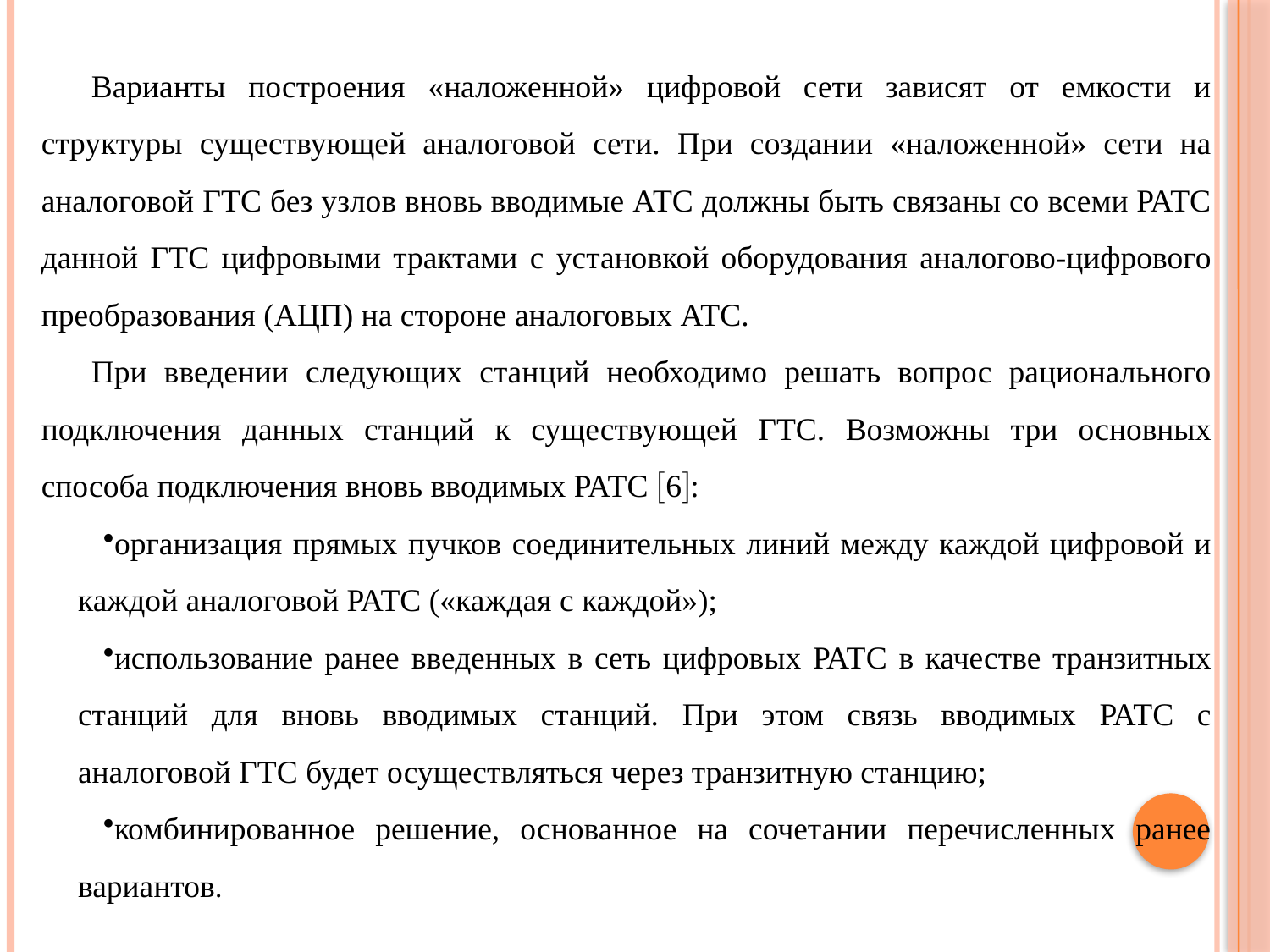

Варианты построения «наложенной» цифровой сети зависят от емкости и структуры существующей аналоговой сети. При создании «наложенной» сети на аналоговой ГТС без узлов вновь вводимые АТС должны быть связаны со всеми РАТС данной ГТС цифровыми трактами с установкой оборудования аналогово-цифрового преобразования (АЦП) на стороне аналоговых АТС.
При введении следующих станций необходимо решать вопрос рационального подключения данных станций к существующей ГТС. Возможны три основных способа подключения вновь вводимых РАТС [6]:
организация прямых пучков соединительных линий между каждой цифровой и каждой аналоговой РАТС («каждая с каждой»);
использование ранее введенных в сеть цифровых РАТС в качестве транзитных станций для вновь вводимых станций. При этом связь вводимых РАТС с аналоговой ГТС будет осуществляться через транзитную станцию;
комбинированное решение, основанное на сочетании перечисленных ранее вариантов.